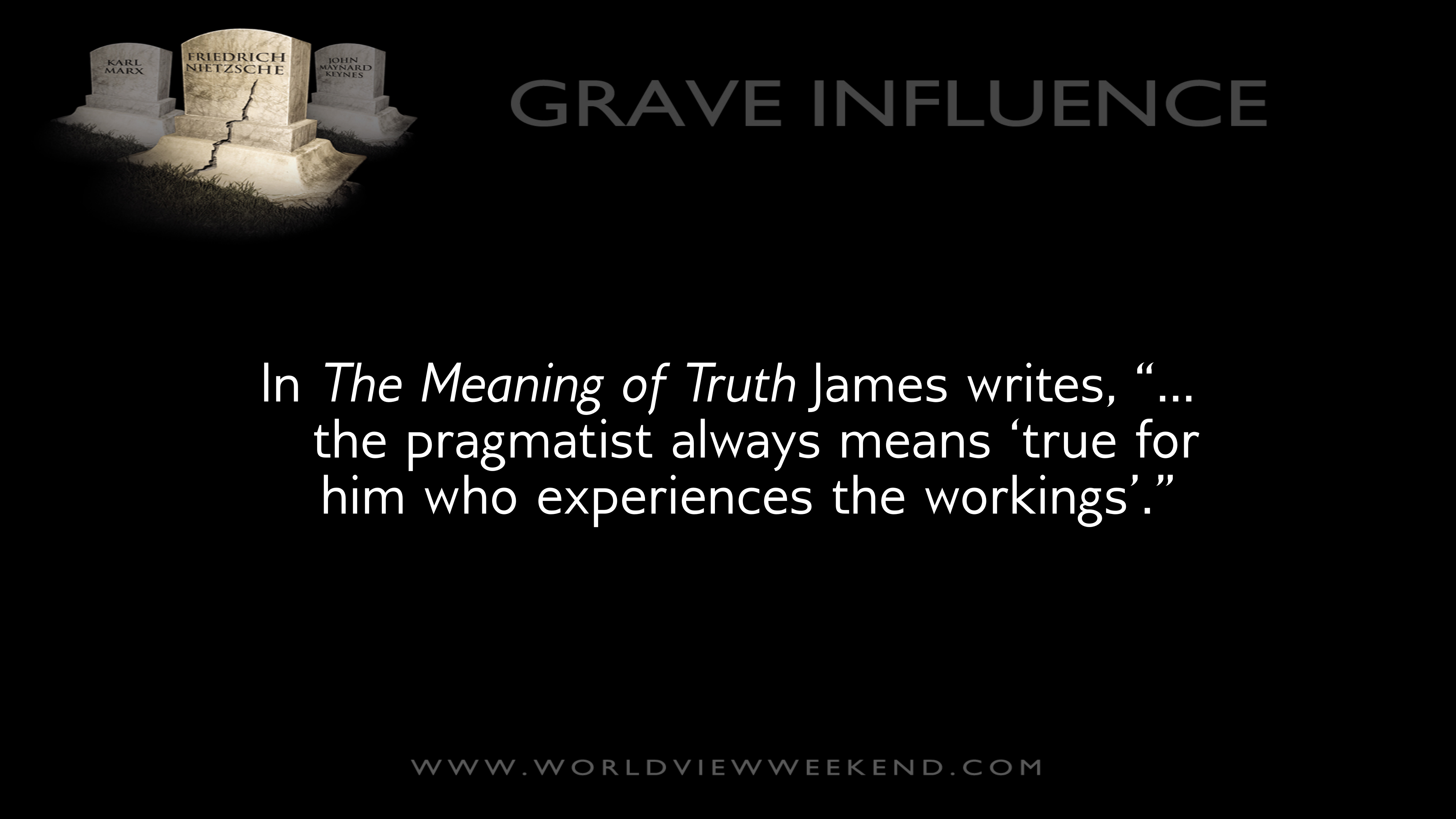

In The Meaning of Truth James writes, “…the pragmatist always means ‘true for him who experiences the workings’.”